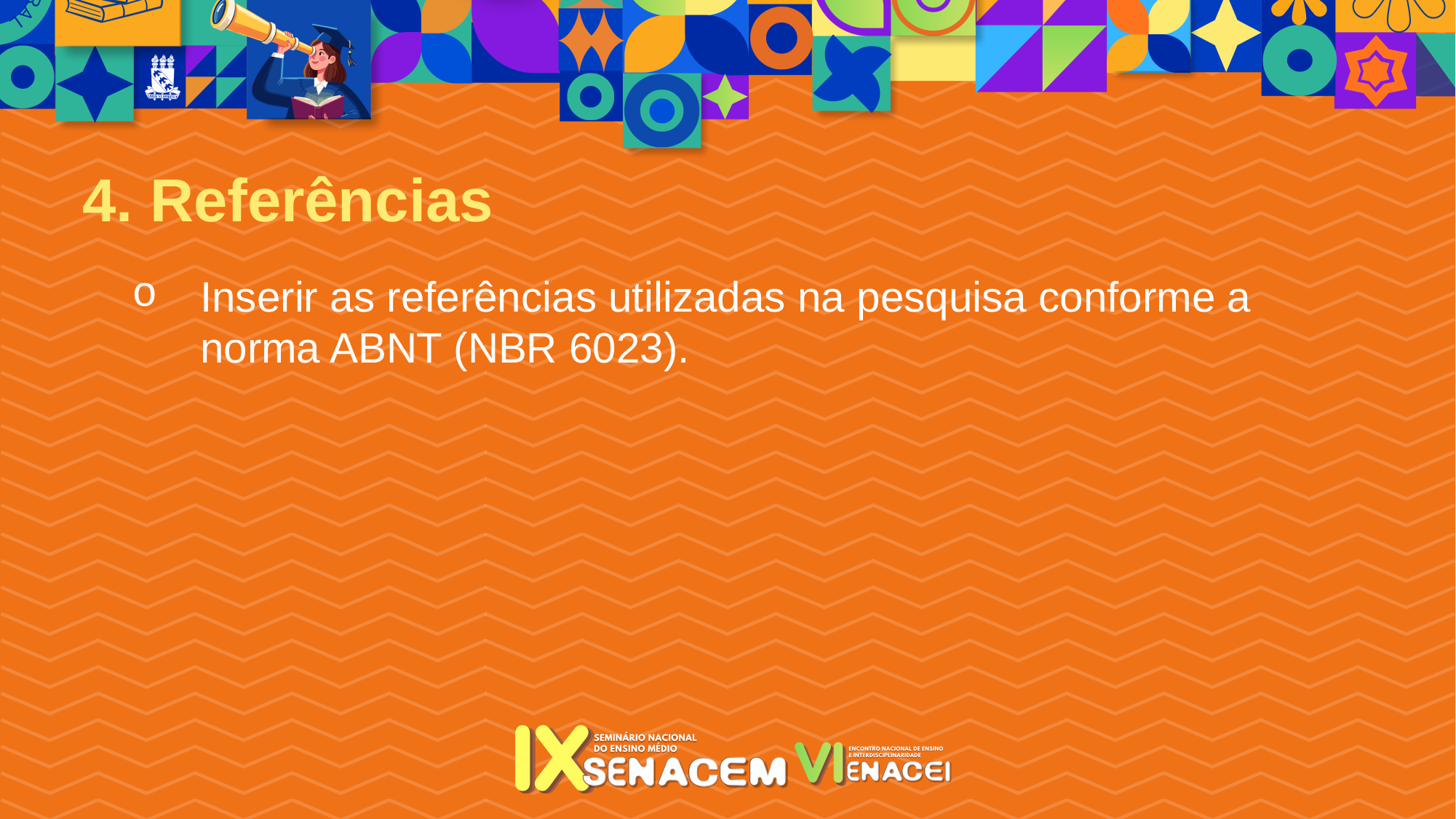

4. Referências
Inserir as referências utilizadas na pesquisa conforme a norma ABNT (NBR 6023).